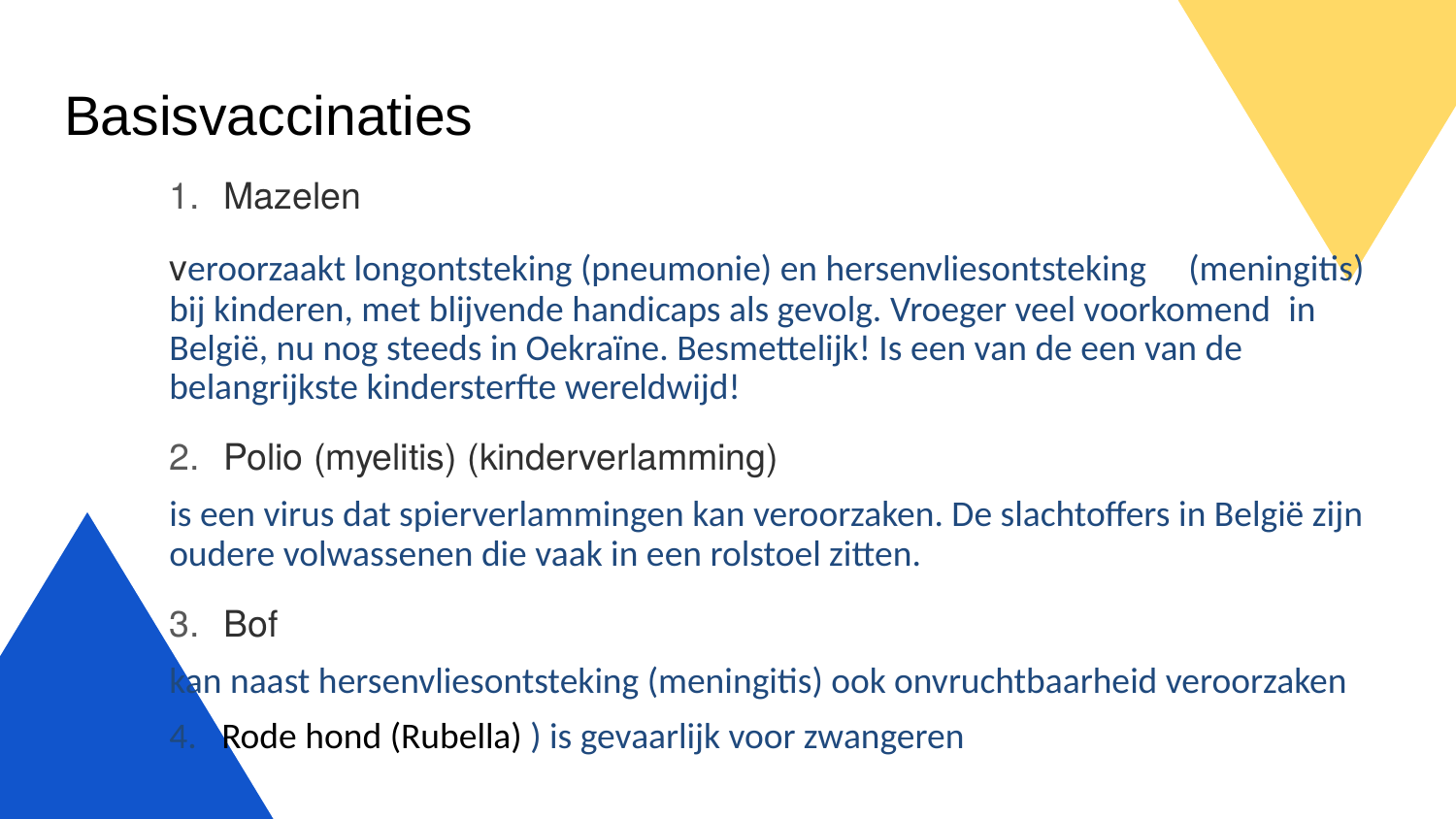

# Basisvaccinaties

Mazelen
veroorzaakt longontsteking (pneumonie) en hersenvliesontsteking 	(meningitis) bij kinderen, met blijvende handicaps als gevolg. Vroeger veel voorkomend  in België, nu nog steeds in Oekraïne. Besmettelijk! Is een van de een van de belangrijkste kindersterfte wereldwijd!
Polio (myelitis) (kinderverlamming)
is een virus dat spierverlammingen kan veroorzaken. De slachtoffers in België zijn oudere volwassenen die vaak in een rolstoel zitten.
Bof
kan naast hersenvliesontsteking (meningitis) ook onvruchtbaarheid veroorzaken
4.   Rode hond (Rubella) ) is gevaarlijk voor zwangeren